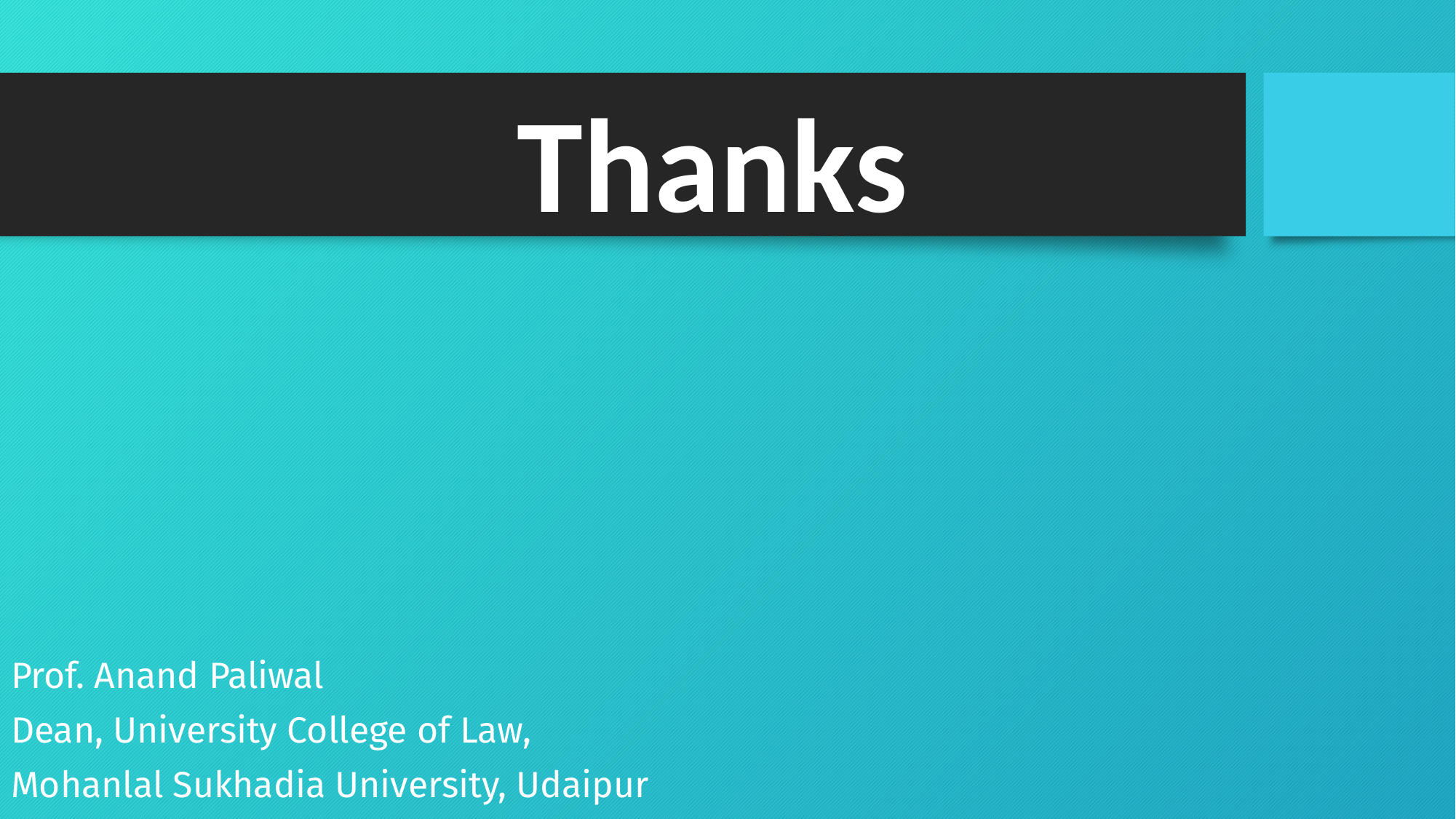

Thanks
Prof. Anand Paliwal
Dean, University College of Law,
Mohanlal Sukhadia University, Udaipur